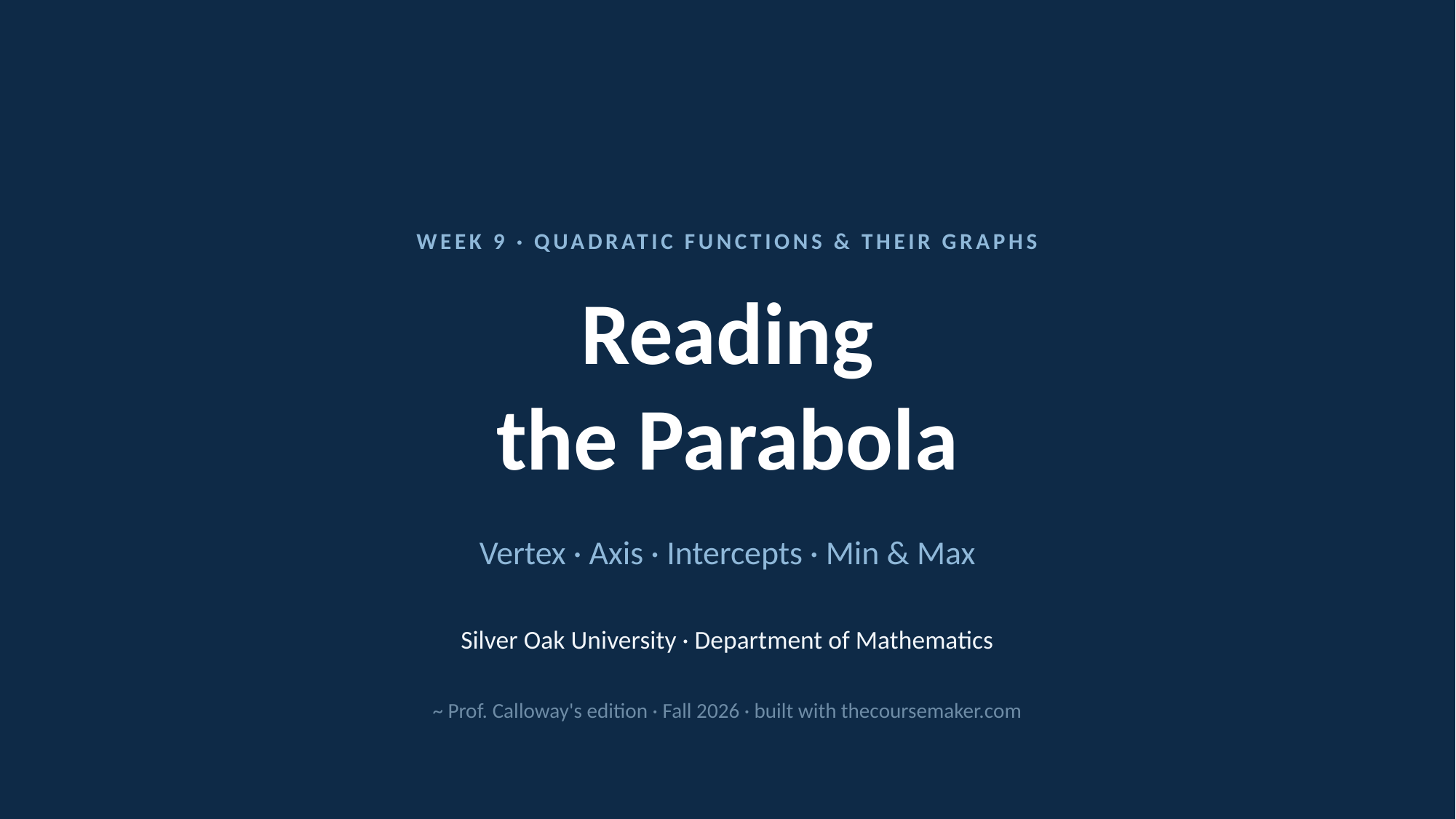

WEEK 9 · QUADRATIC FUNCTIONS & THEIR GRAPHS
Reading
the Parabola
Vertex · Axis · Intercepts · Min & Max
Silver Oak University · Department of Mathematics
~ Prof. Calloway's edition · Fall 2026 · built with thecoursemaker.com